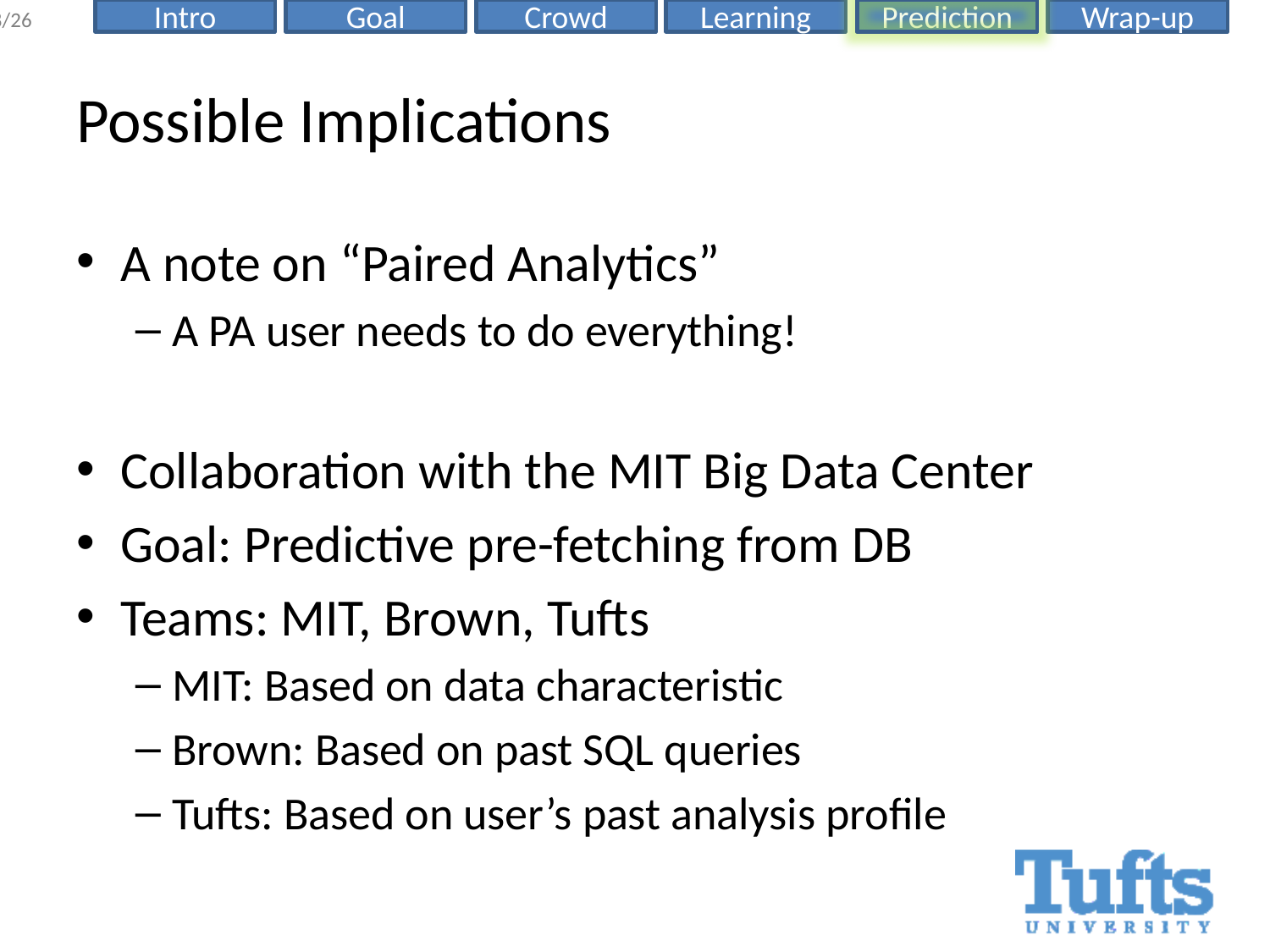

# Possible Implications
A note on “Paired Analytics”
A PA user needs to do everything!

Collaboration with the MIT Big Data Center
Goal: Predictive pre-fetching from DB
Teams: MIT, Brown, Tufts
MIT: Based on data characteristic
Brown: Based on past SQL queries
Tufts: Based on user’s past analysis profile